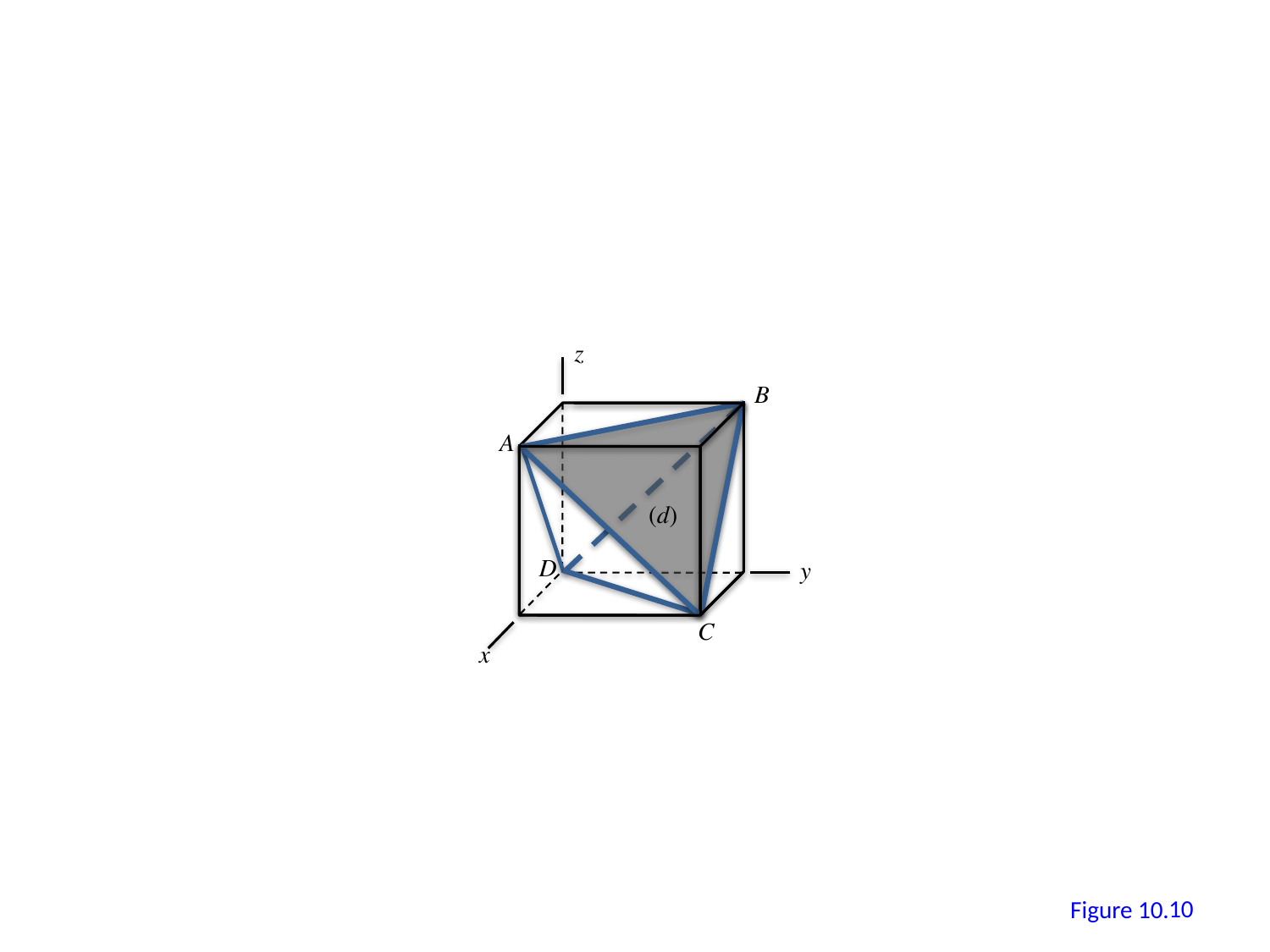

z
B

A
(d)
D
y
C
x
10